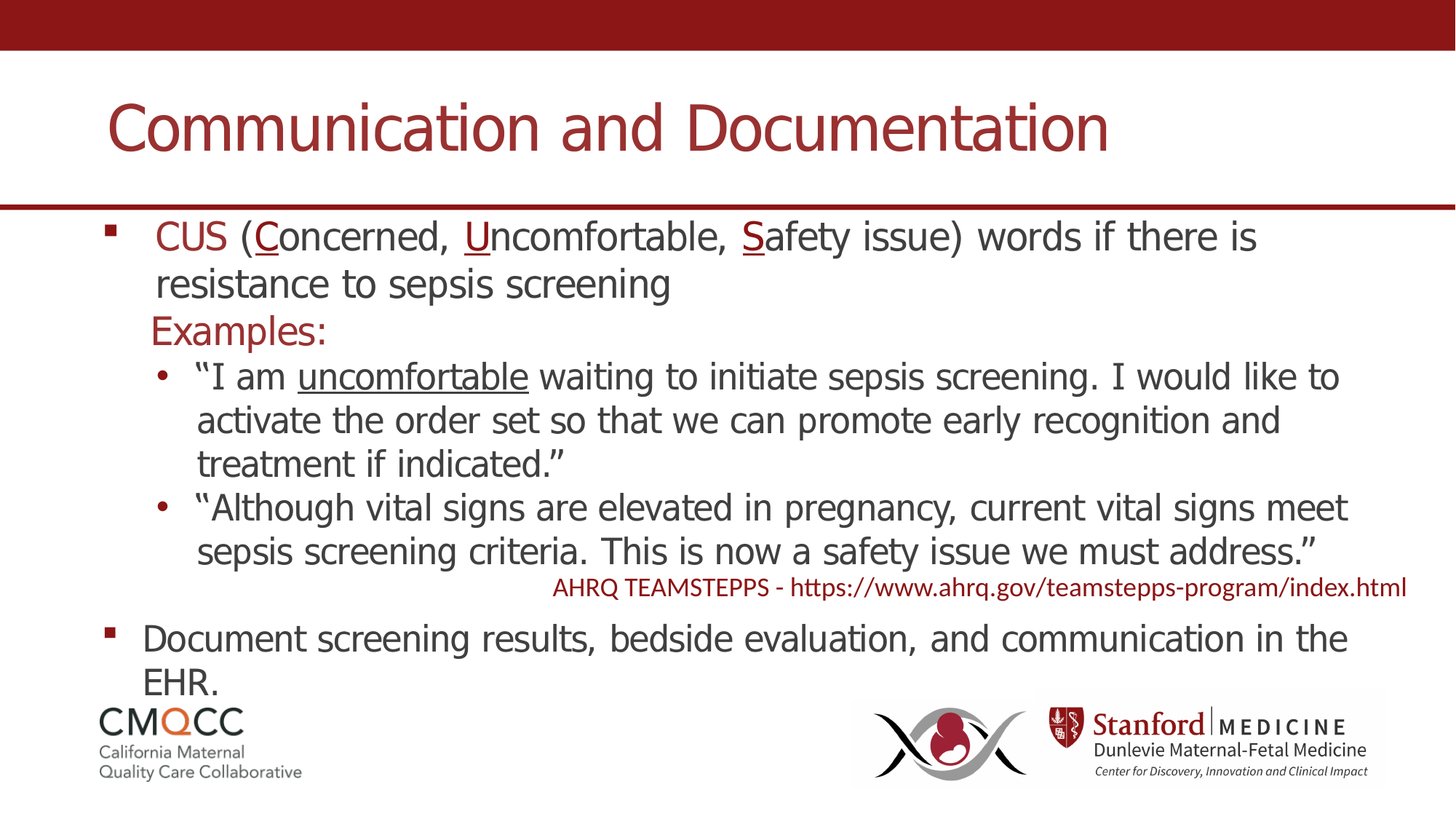

# Communication and Documentation
CUS (Concerned, Uncomfortable, Safety issue) words if there is resistance to sepsis screening
    Examples:
“I am uncomfortable waiting to initiate sepsis screening. I would like to activate the order set so that we can promote early recognition and treatment if indicated.”
“Although vital signs are elevated in pregnancy, current vital signs meet sepsis screening criteria. This is now a safety issue we must address.”

Document screening results, bedside evaluation, and communication in the EHR.
AHRQ TEAMSTEPPS - https://www.ahrq.gov/teamstepps-program/index.html